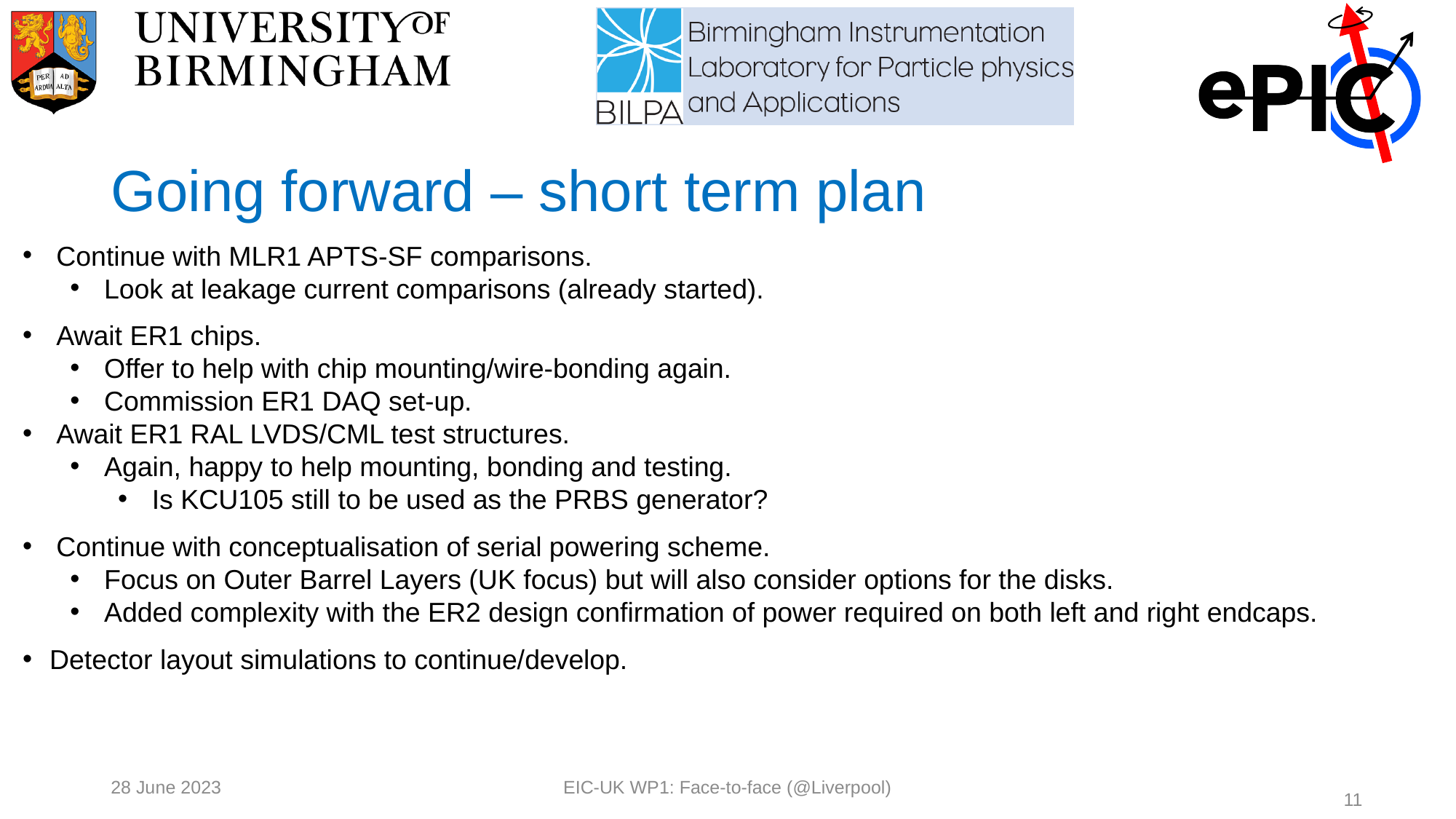

# Going forward – short term plan
Continue with MLR1 APTS-SF comparisons.
Look at leakage current comparisons (already started).

Await ER1 chips.
Offer to help with chip mounting/wire-bonding again.
Commission ER1 DAQ set-up.
Await ER1 RAL LVDS/CML test structures.
Again, happy to help mounting, bonding and testing.
Is KCU105 still to be used as the PRBS generator?

Continue with conceptualisation of serial powering scheme.
Focus on Outer Barrel Layers (UK focus) but will also consider options for the disks.
Added complexity with the ER2 design confirmation of power required on both left and right endcaps.

Detector layout simulations to continue/develop.

28 June 2023
EIC-UK WP1: Face-to-face (@Liverpool)
11